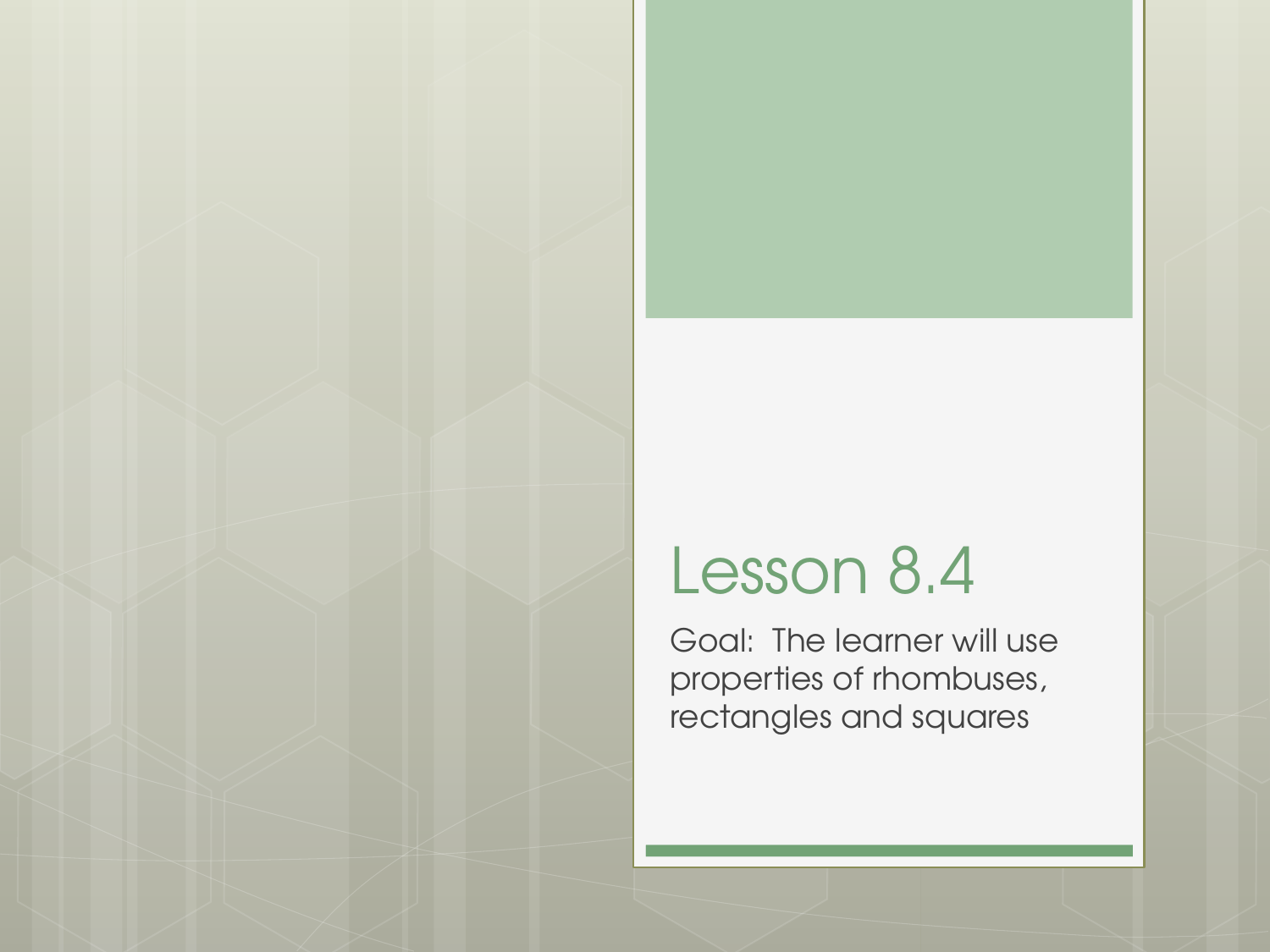

# Lesson 8.4
Goal:  The learner will use properties of rhombuses, rectangles and squares